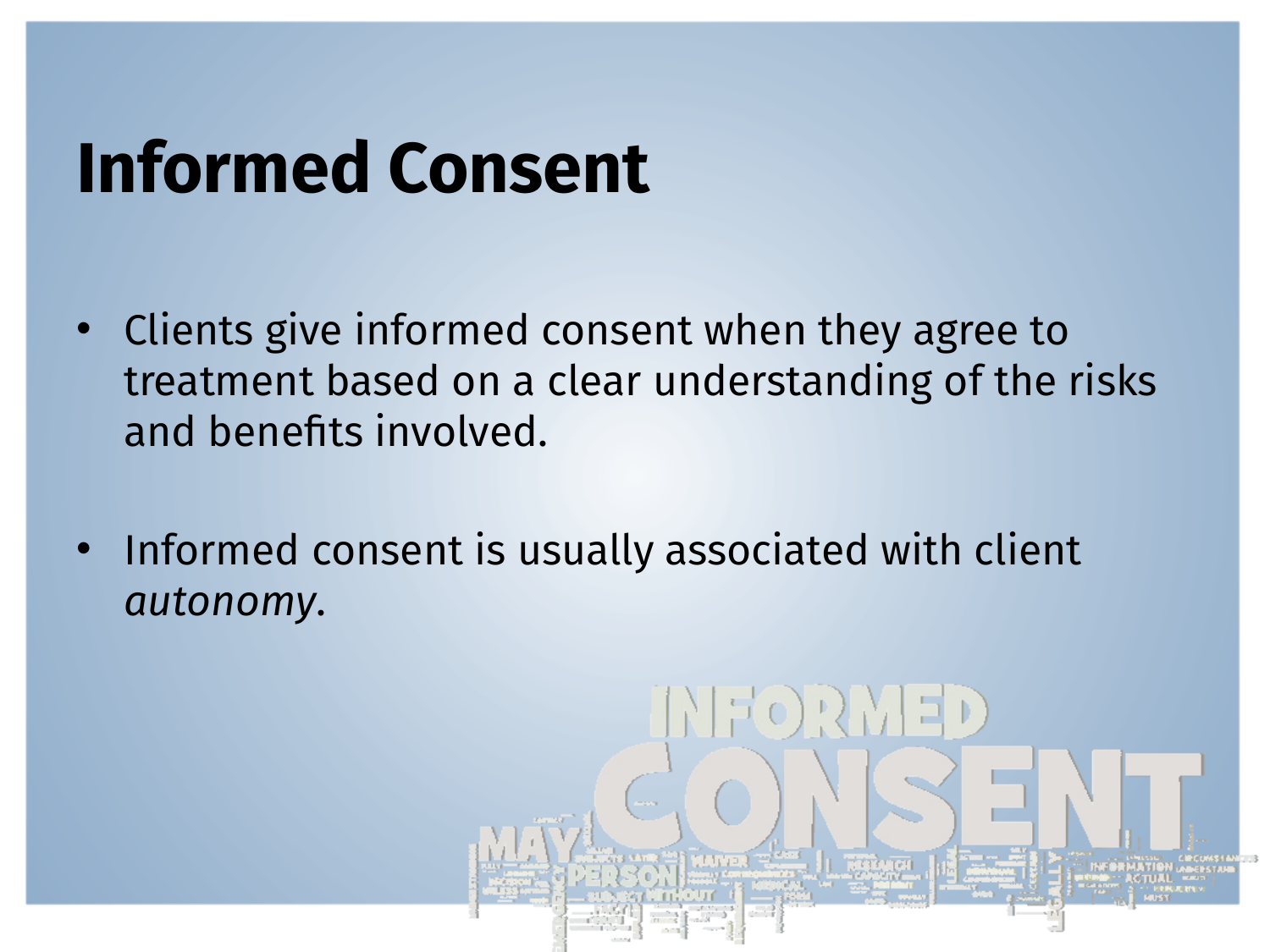

# Informed Consent
Clients give informed consent when they agree to treatment based on a clear understanding of the risks and benefits involved.

Informed consent is usually associated with client autonomy.